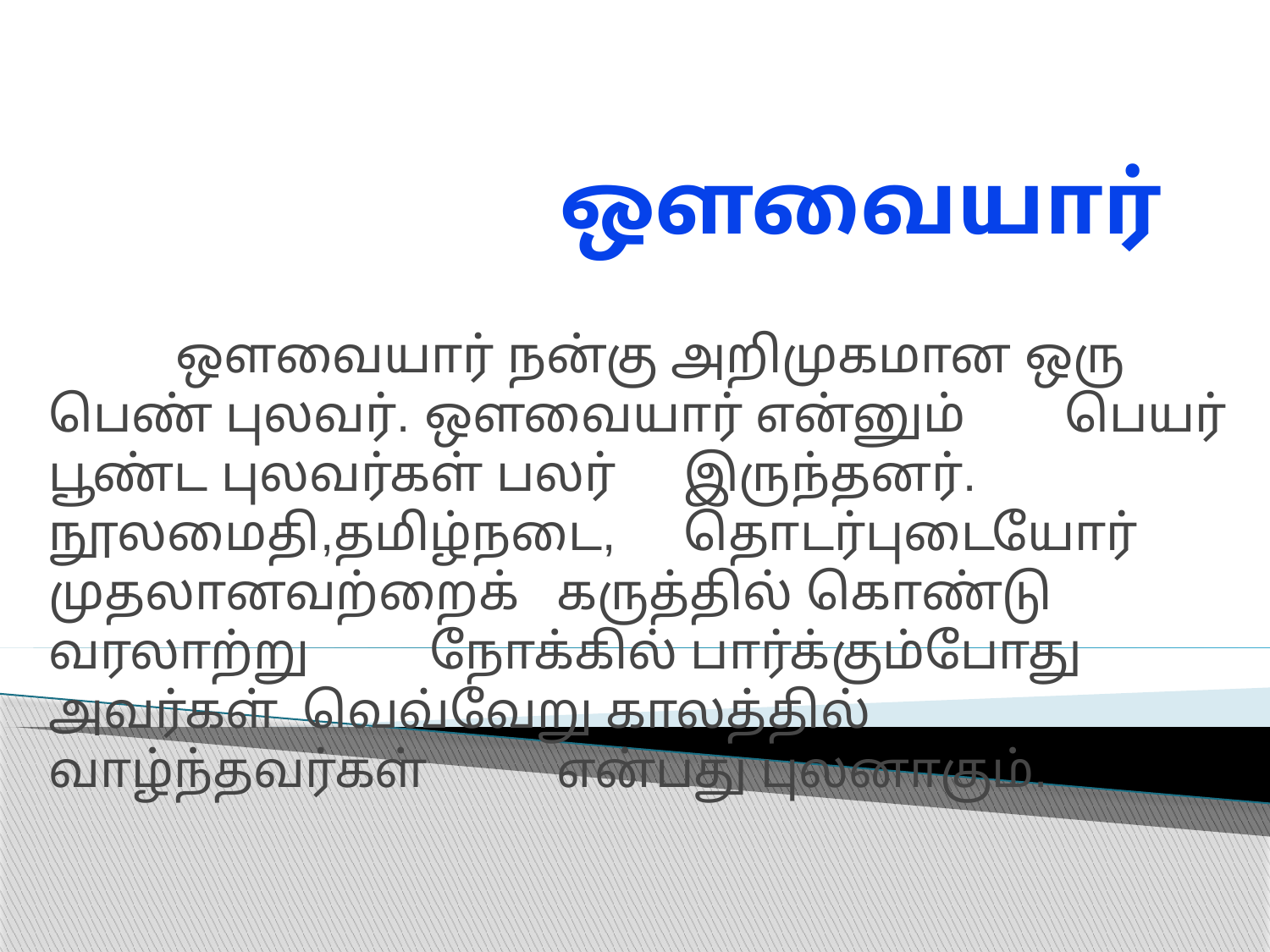

# ஔவையார்
	ஔவையார் நன்கு அறிமுகமான ஒரு     	பெண் புலவர். ஔவையார் என்னும் 	பெயர் பூண்ட புலவர்கள் பலர் 	இருந்தனர். நூலமைதி,தமிழ்நடை, 	தொடர்புடையோர் முதலானவற்றைக் 	கருத்தில் கொண்டு வரலாற்று 	நோக்கில் பார்க்கும்போது அவர்கள் 	வெவ்வேறு காலத்தில் வாழ்ந்தவர்கள் 	என்பது புலனாகும்.